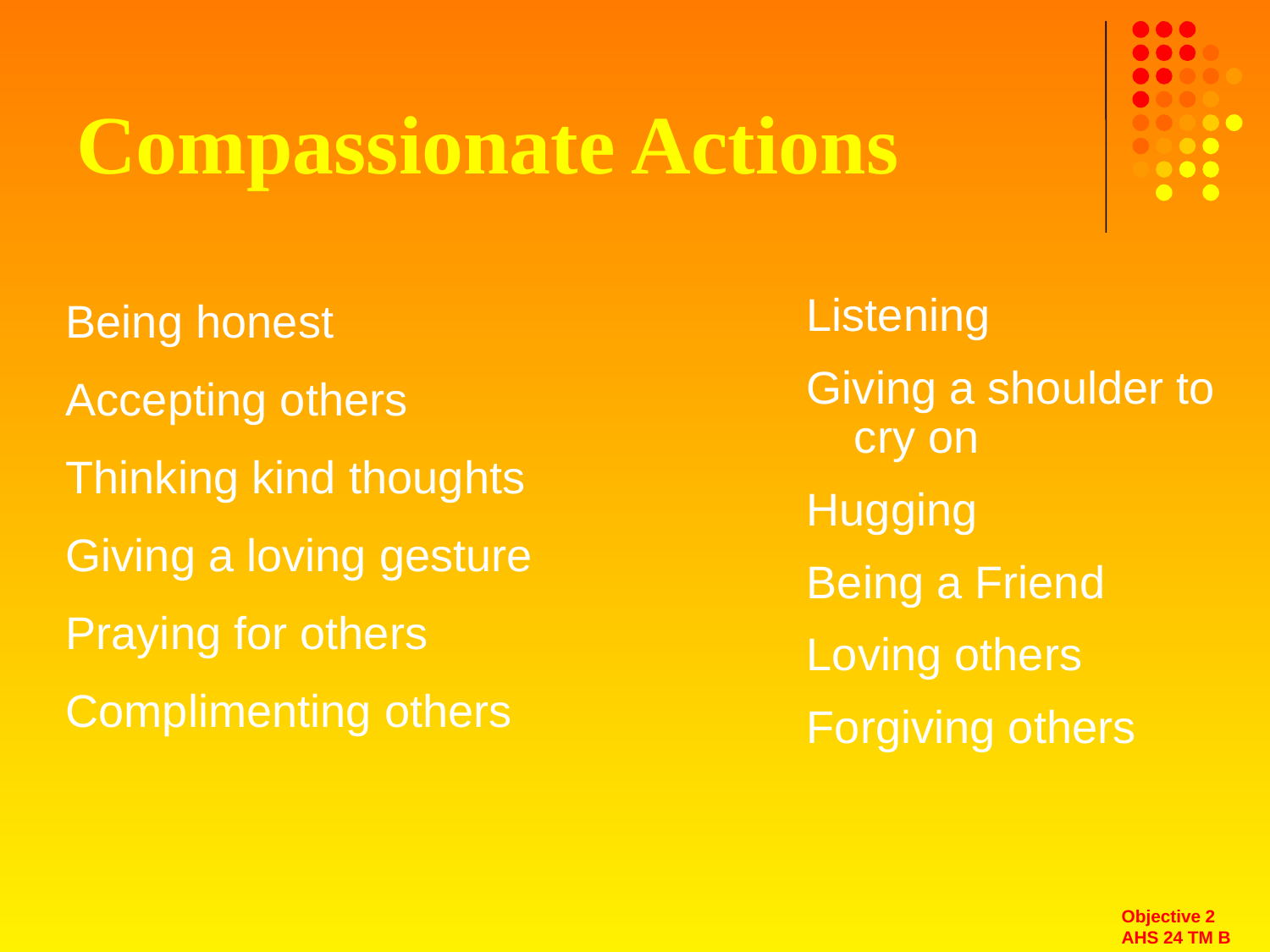

# Compassionate Actions
Being honest
Accepting others
Thinking kind thoughts
Giving a loving gesture
Praying for others
Complimenting others
Listening
Giving a shoulder to cry on
Hugging
Being a Friend
Loving others
Forgiving others
Objective 2
AHS 24 TM B